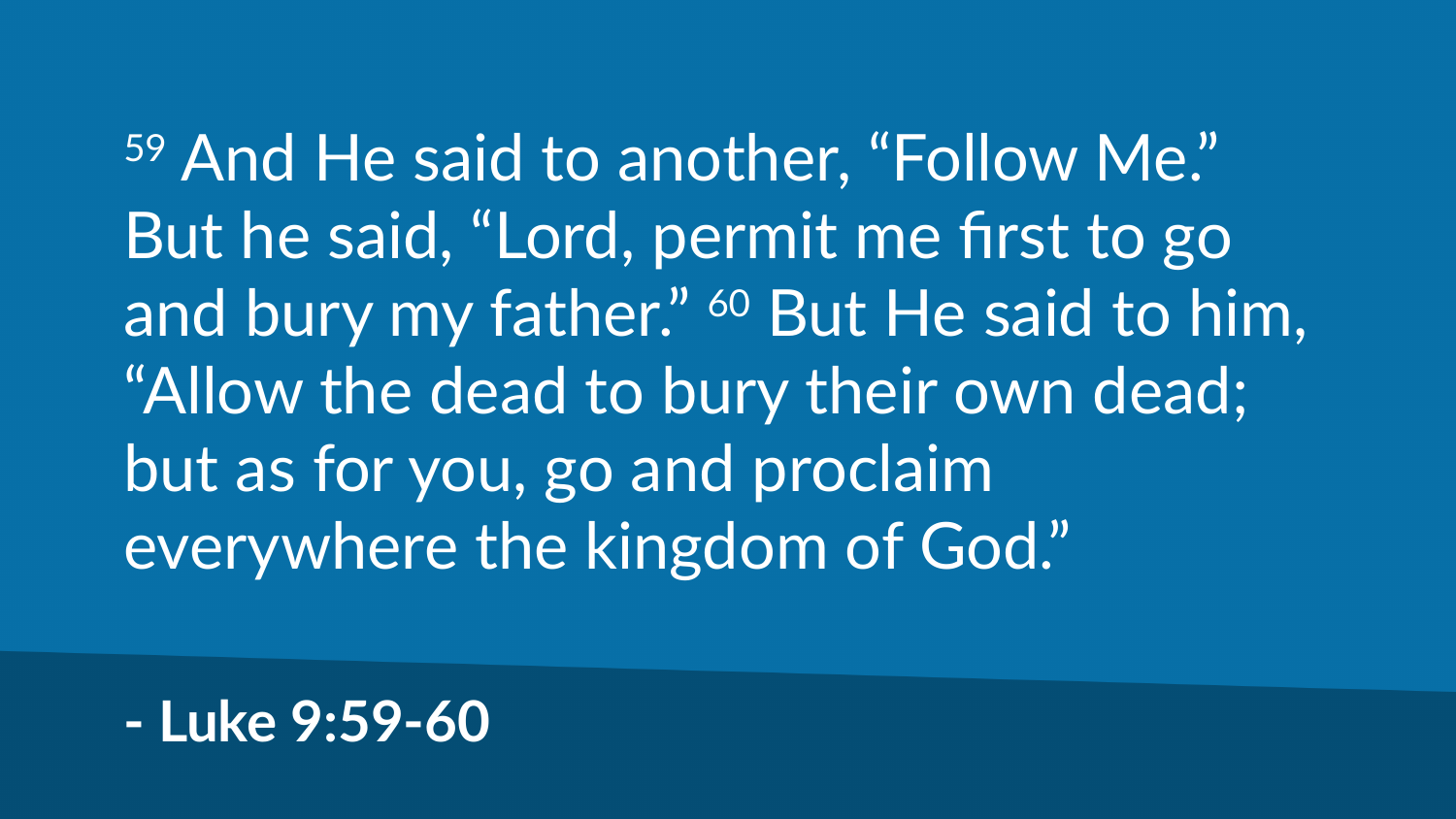

59 And He said to another, “Follow Me.” But he said, “Lord, permit me first to go and bury my father.” 60 But He said to him, “Allow the dead to bury their own dead; but as for you, go and proclaim everywhere the kingdom of God.”
- Luke 9:59-60